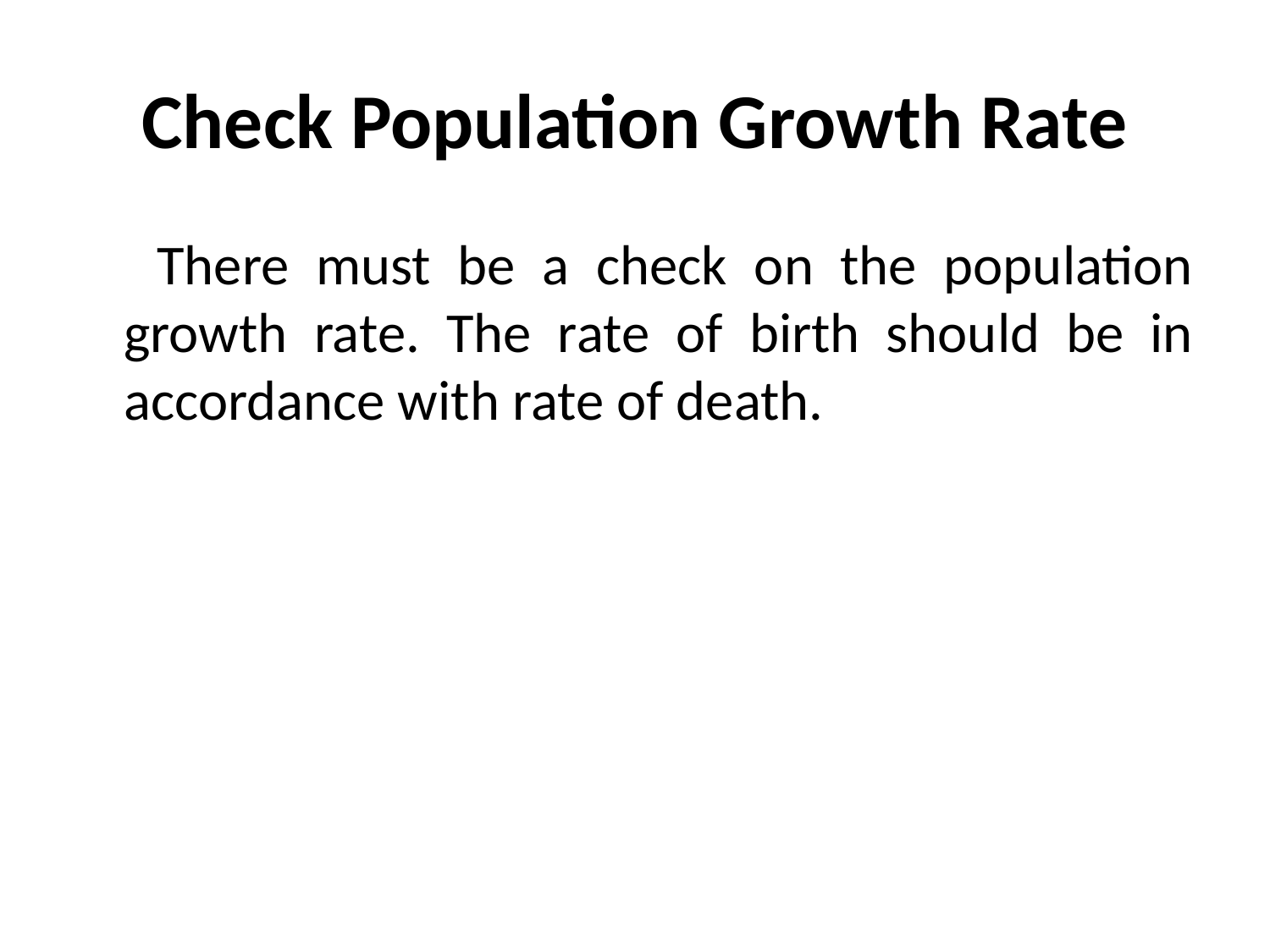

# Check Population Growth Rate
   There must be a check on the population growth rate. The rate of birth should be in accordance with rate of death.